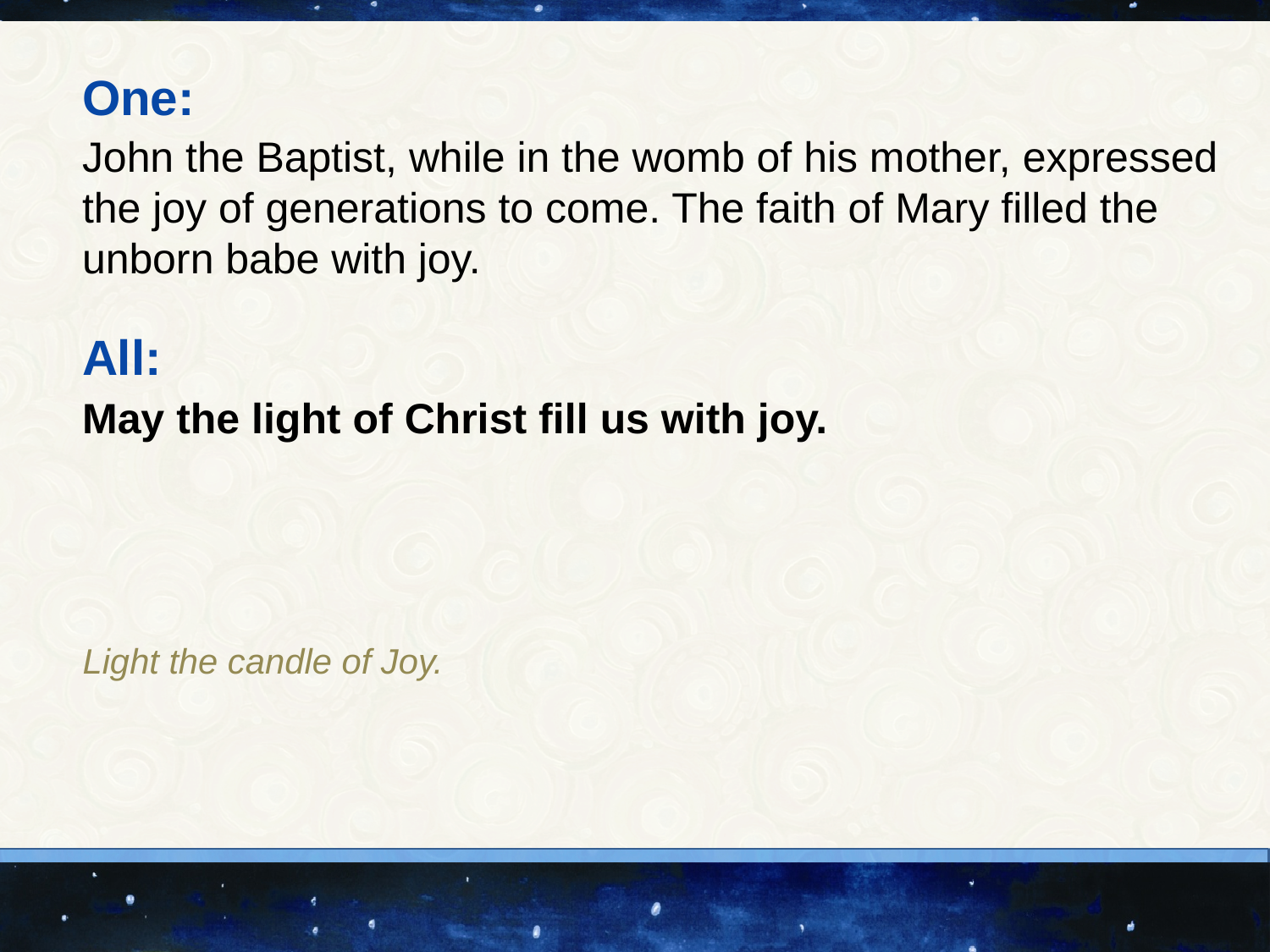

One:
John the Baptist, while in the womb of his mother, expressed the joy of generations to come. The faith of Mary filled the unborn babe with joy.

All:
May the light of Christ fill us with joy.

Light the candle of Joy.